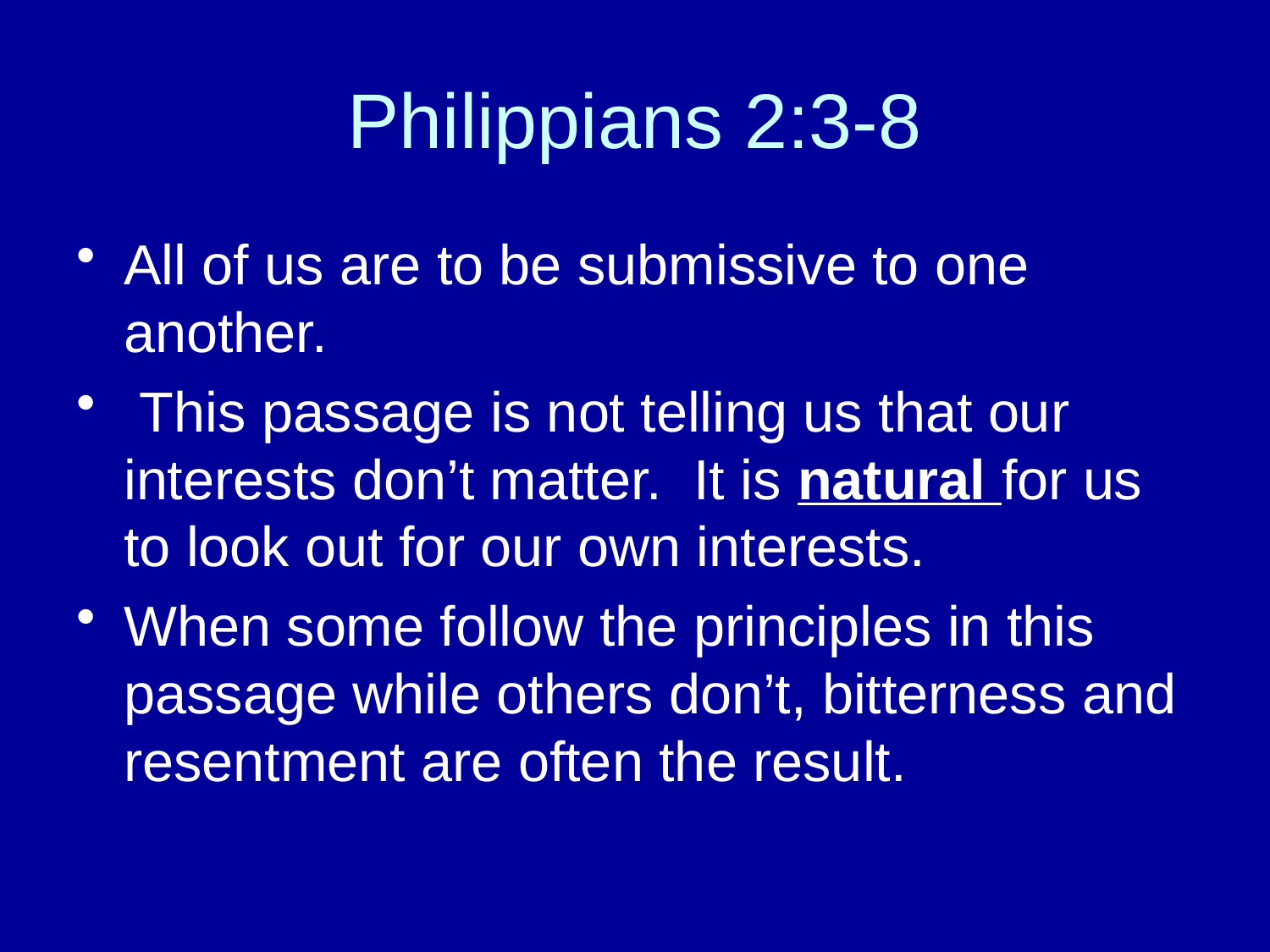

# Philippians 2:3-8
All of us are to be submissive to one another.
 This passage is not telling us that our interests don’t matter.  It is natural for us to look out for our own interests.
When some follow the principles in this passage while others don’t, bitterness and resentment are often the result.